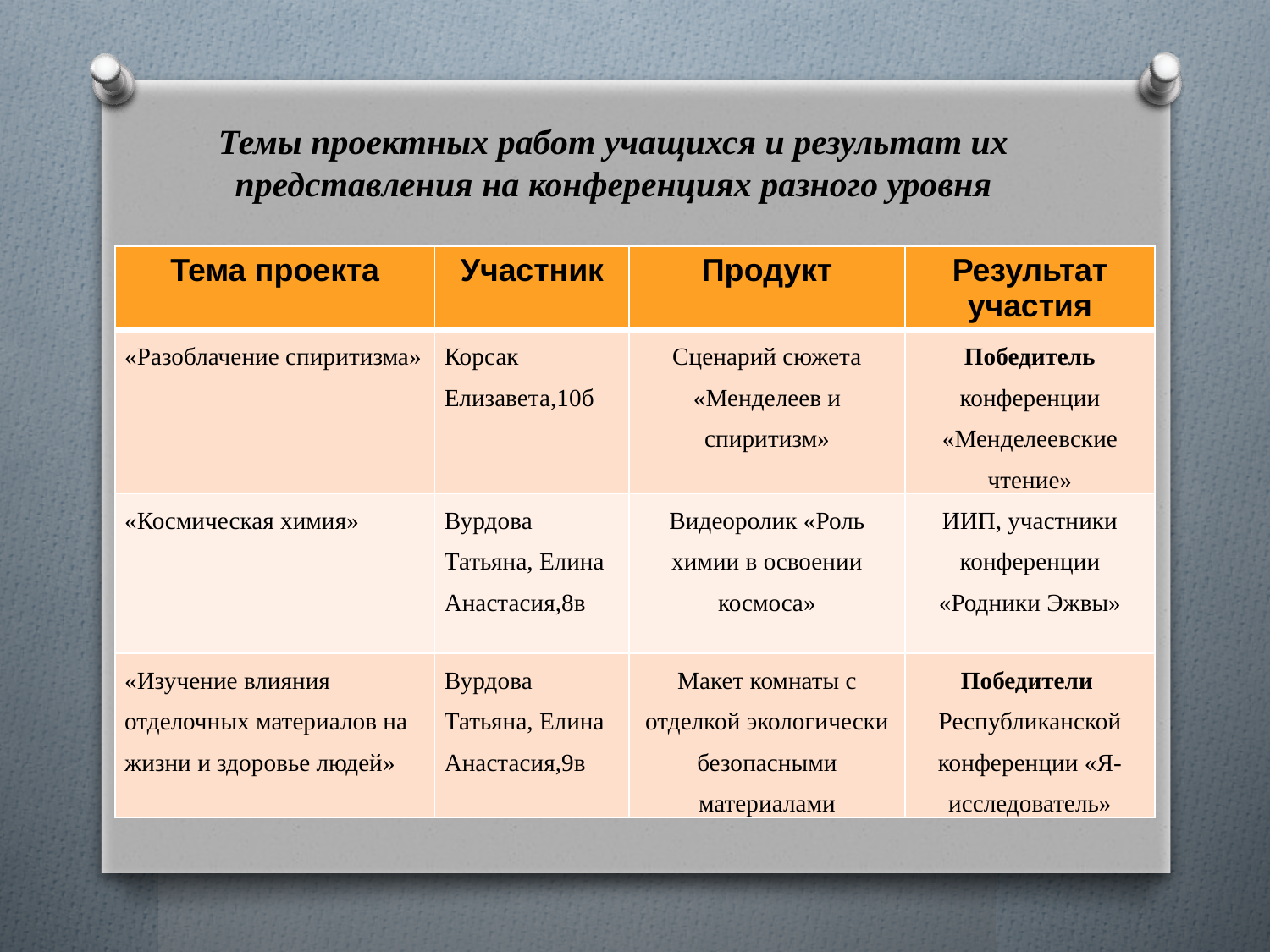

# Темы проектных работ учащихся и результат их представления на конференциях разного уровня
| Тема проекта | Участник | Продукт | Результат участия |
| --- | --- | --- | --- |
| «Разоблачение спиритизма» | Корсак Елизавета,10б | Сценарий сюжета «Менделеев и спиритизм» | Победитель конференции «Менделеевские чтение» |
| «Космическая химия» | Вурдова Татьяна, Елина Анастасия,8в | Видеоролик «Роль химии в освоении космоса» | ИИП, участники конференции «Родники Эжвы» |
| «Изучение влияния отделочных материалов на жизни и здоровье людей» | Вурдова Татьяна, Елина Анастасия,9в | Макет комнаты с отделкой экологически безопасными материалами | Победители Республиканской конференции «Я-исследователь» |